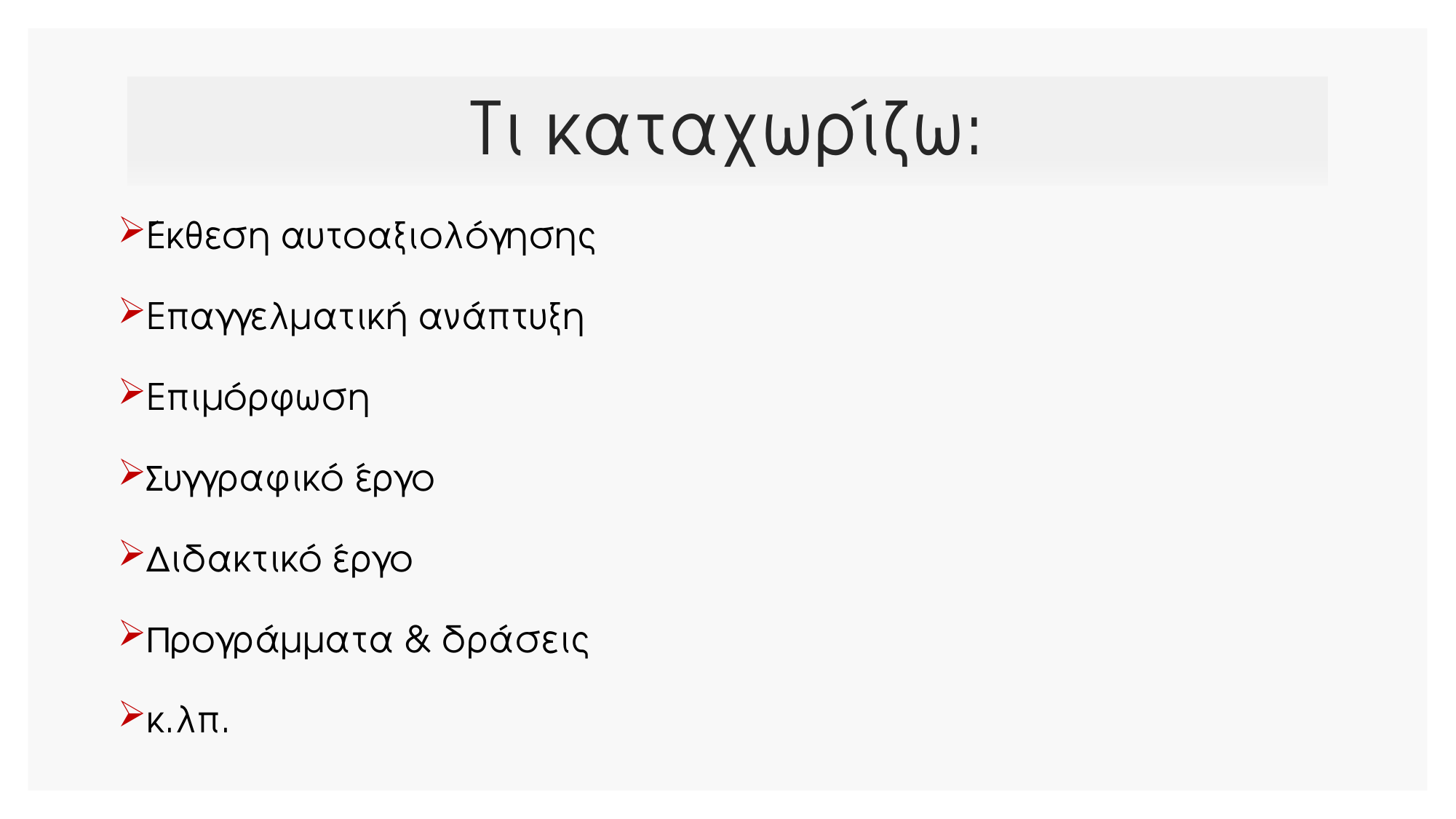

# Τι καταχωρίζω:
Έκθεση αυτοαξιολόγησης
Επαγγελματική ανάπτυξη
Επιμόρφωση
Συγγραφικό έργο
Διδακτικό έργο
Προγράμματα & δράσεις
κ.λπ.